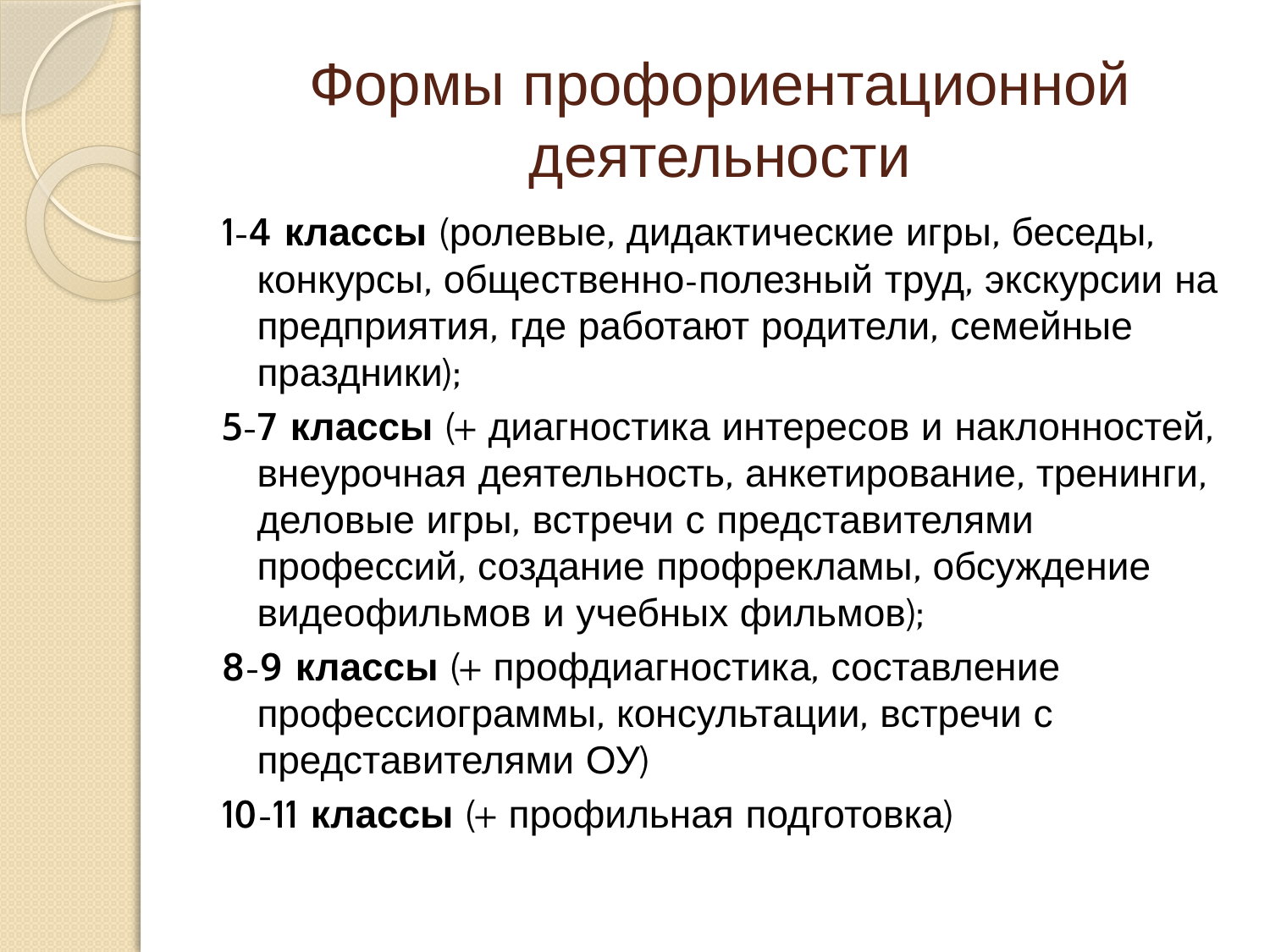

# Формы профориентационной деятельности
1-4 классы (ролевые, дидактические игры, беседы, конкурсы, общественно-полезный труд, экскурсии на предприятия, где работают родители, семейные праздники);
5-7 классы (+ диагностика интересов и наклонностей, внеурочная деятельность, анкетирование, тренинги, деловые игры, встречи с представителями профессий, создание профрекламы, обсуждение видеофильмов и учебных фильмов);
8-9 классы (+ профдиагностика, составление профессиограммы, консультации, встречи с представителями ОУ)
10-11 классы (+ профильная подготовка)